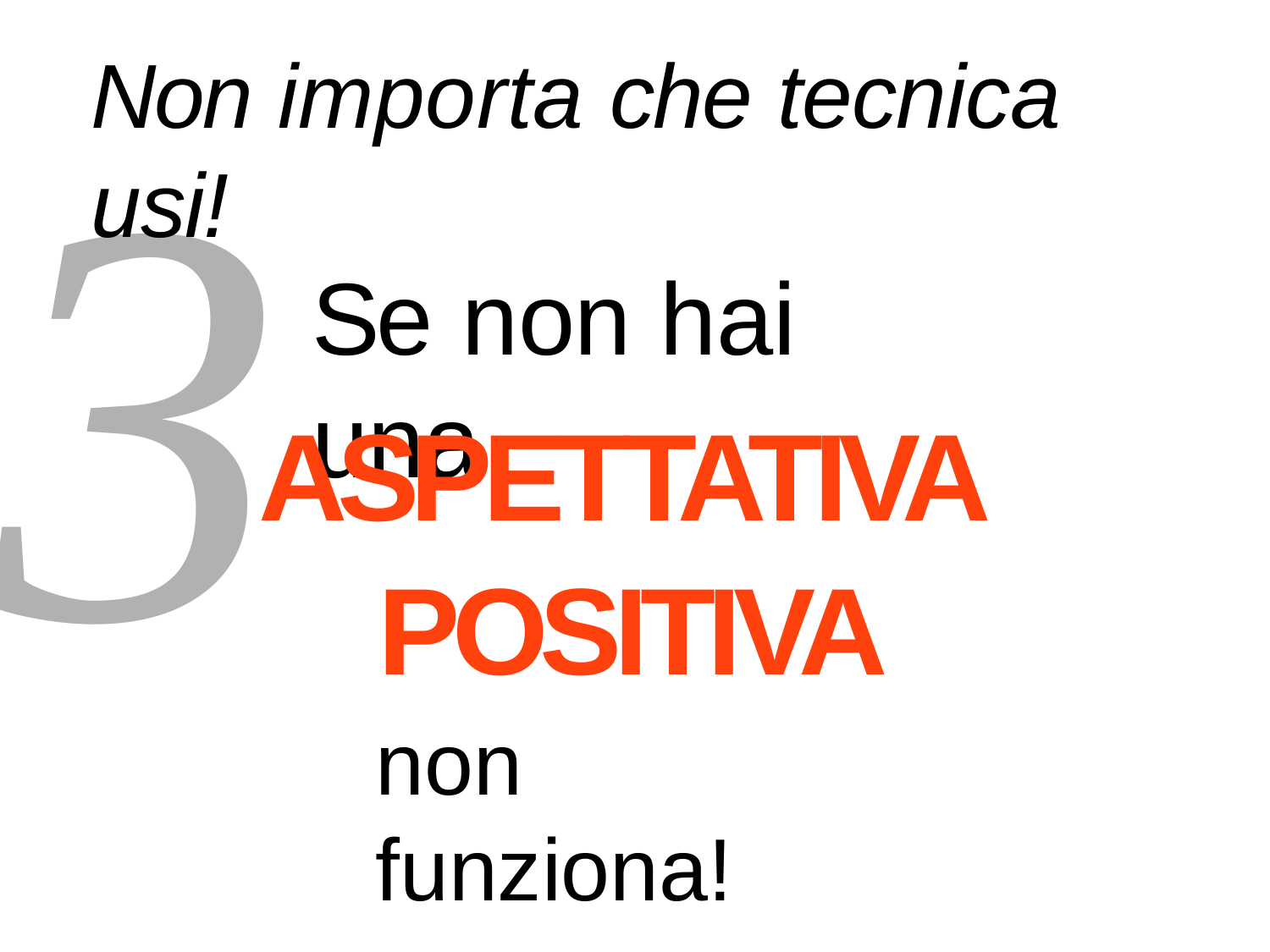

3
Non importa che tecnica usi!
Se non hai una
ASPETTATIVA
POSITIVA
non funziona!